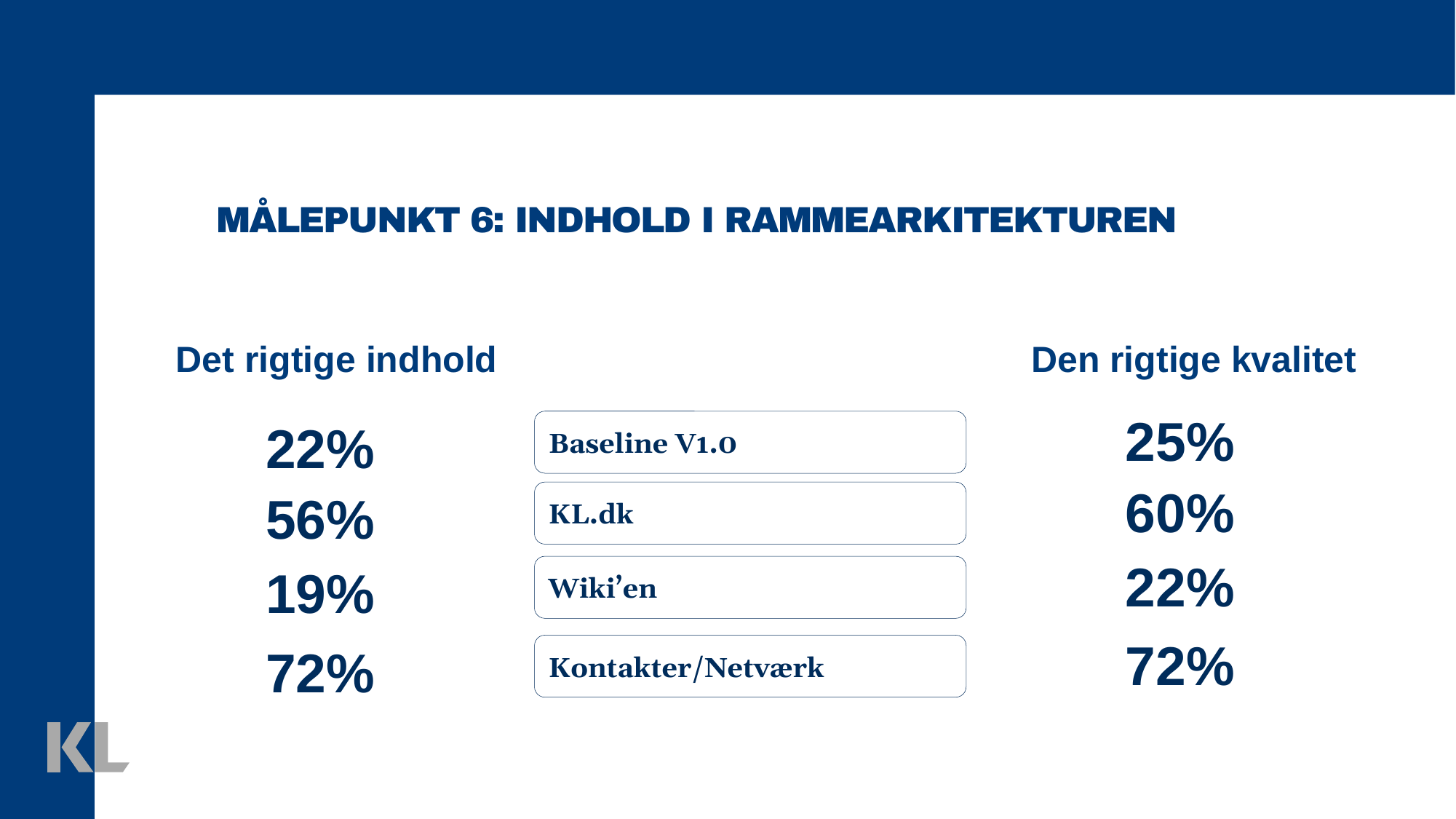

Målepunkt 6: indhold i rammearkitekturen
Det rigtige indhold
Den rigtige kvalitet
25%
22%
Baseline V1.0
60%
56%
KL.dk
22%
19%
Wiki’en
72%
72%
Kontakter/Netværk